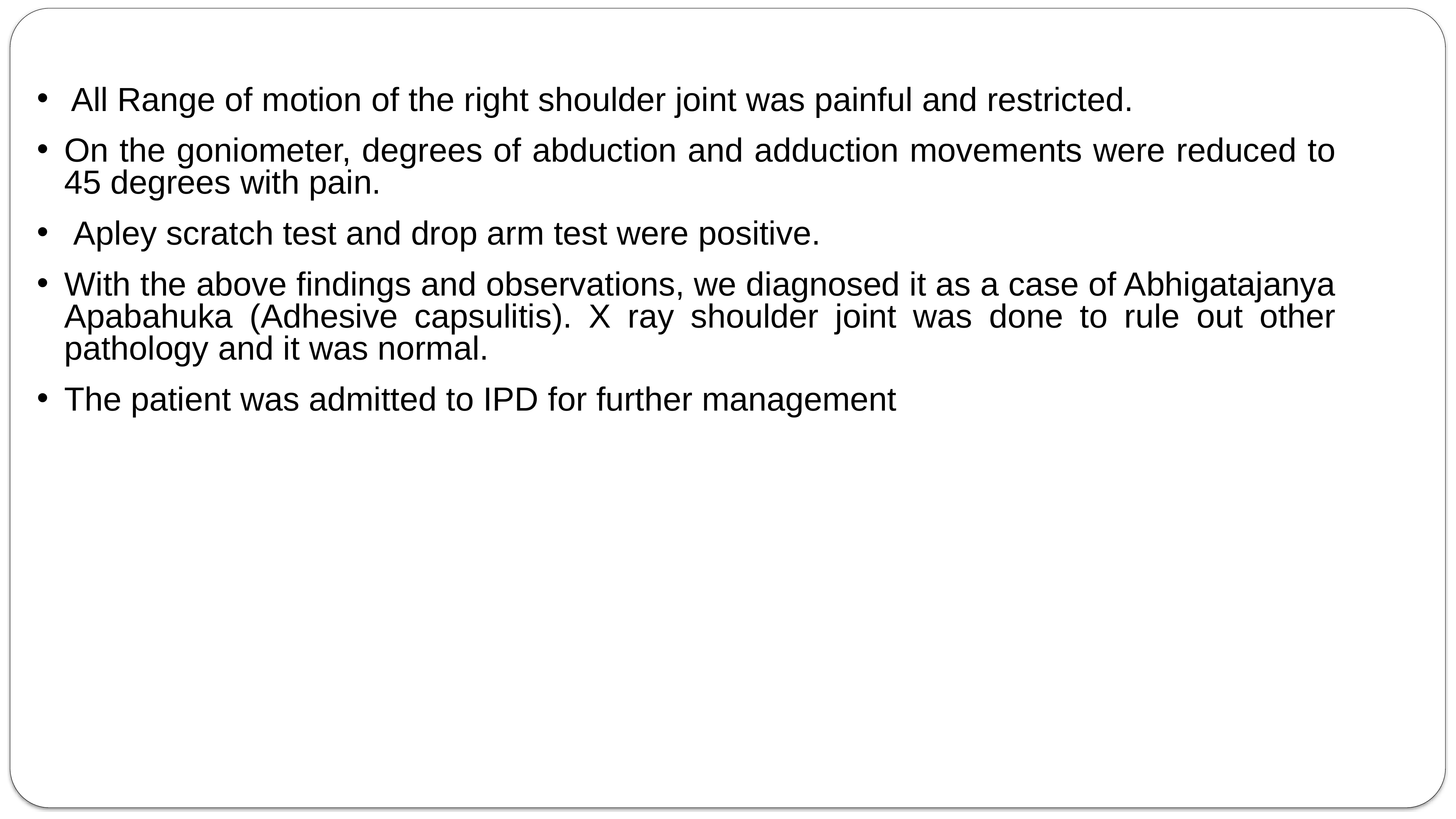

All Range of motion of the right shoulder joint was painful and restricted.
On the goniometer, degrees of abduction and adduction movements were reduced to 45 degrees with pain.
 Apley scratch test and drop arm test were positive.
With the above findings and observations, we diagnosed it as a case of Abhigatajanya Apabahuka (Adhesive capsulitis). X ray shoulder joint was done to rule out other pathology and it was normal.
The patient was admitted to IPD for further management